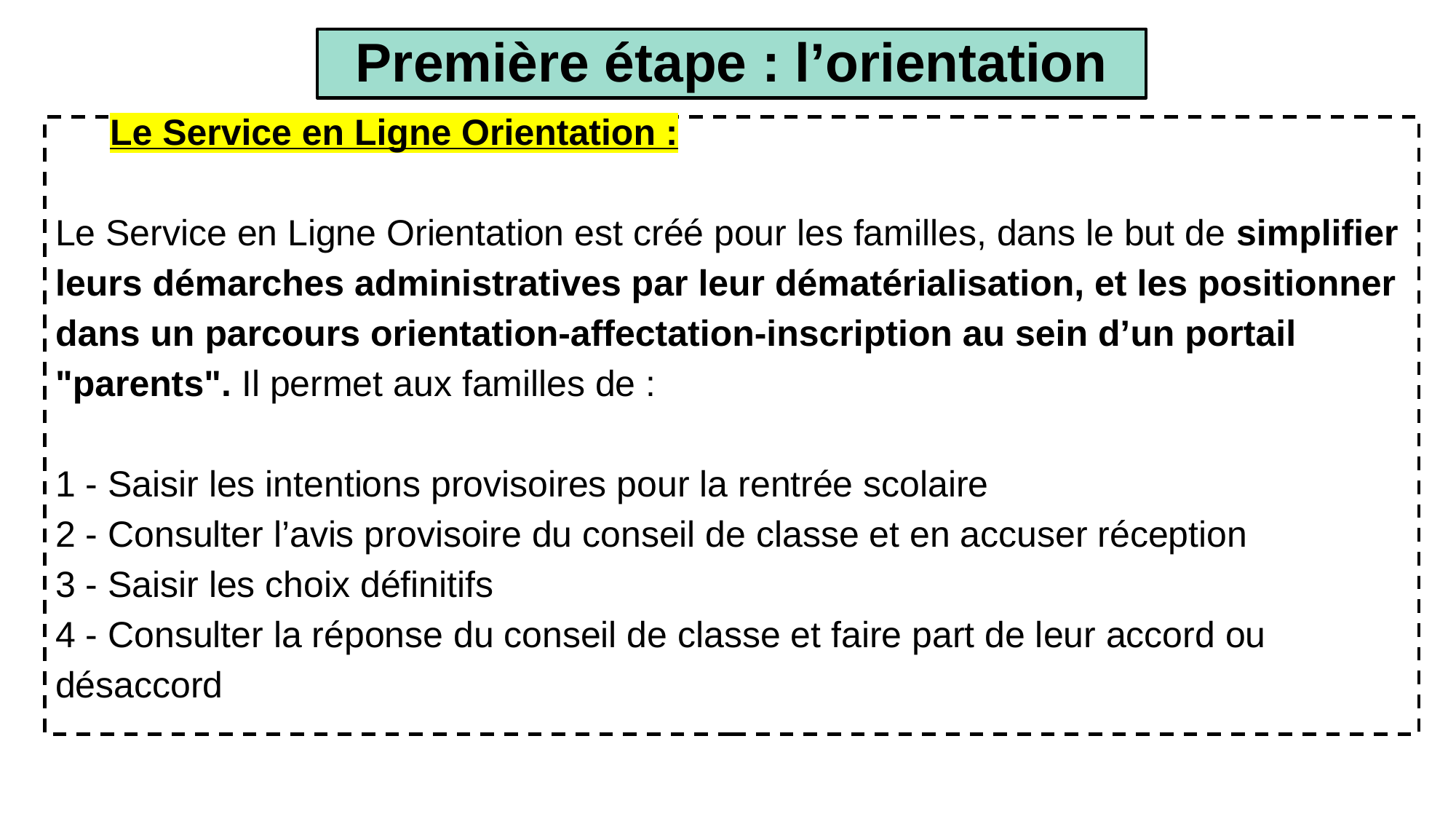

Première étape : l’orientation
# Le Service en Ligne Orientation :   Le Service en Ligne Orientation est créé pour les familles, dans le but de simplifier leurs démarches administratives par leur dématérialisation, et les positionner dans un parcours orientation-affectation-inscription au sein d’un portail "parents". Il permet aux familles de : 1 - Saisir les intentions provisoires pour la rentrée scolaire 2 - Consulter l’avis provisoire du conseil de classe et en accuser réception 3 - Saisir les choix définitifs 4 - Consulter la réponse du conseil de classe et faire part de leur accord ou désaccord